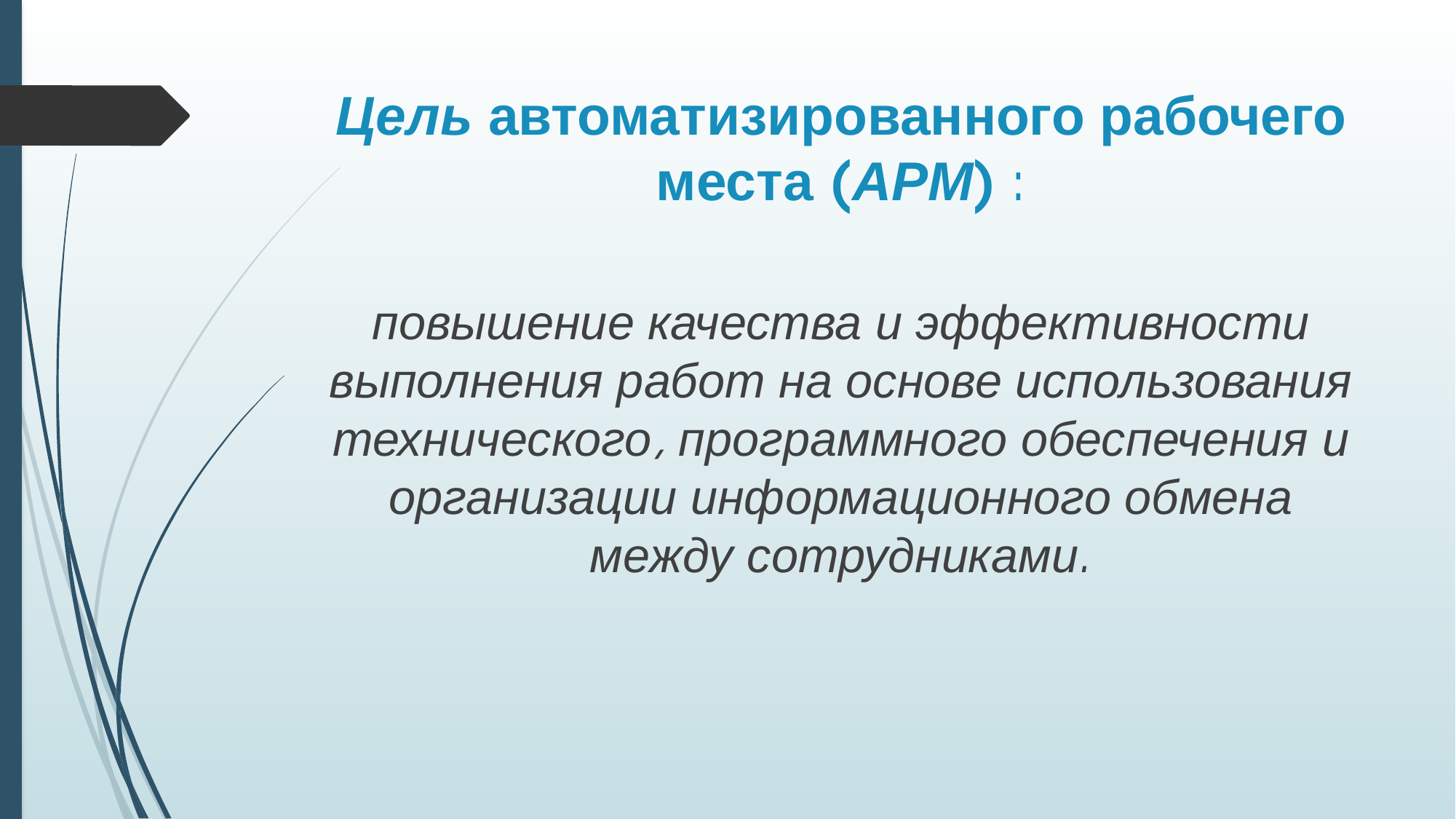

# Цель автоматизированного рабочего места (АРМ) :
повышение качества и эффективности выполнения работ на основе использования технического, программного обеспечения и организации информационного обмена между сотрудниками.